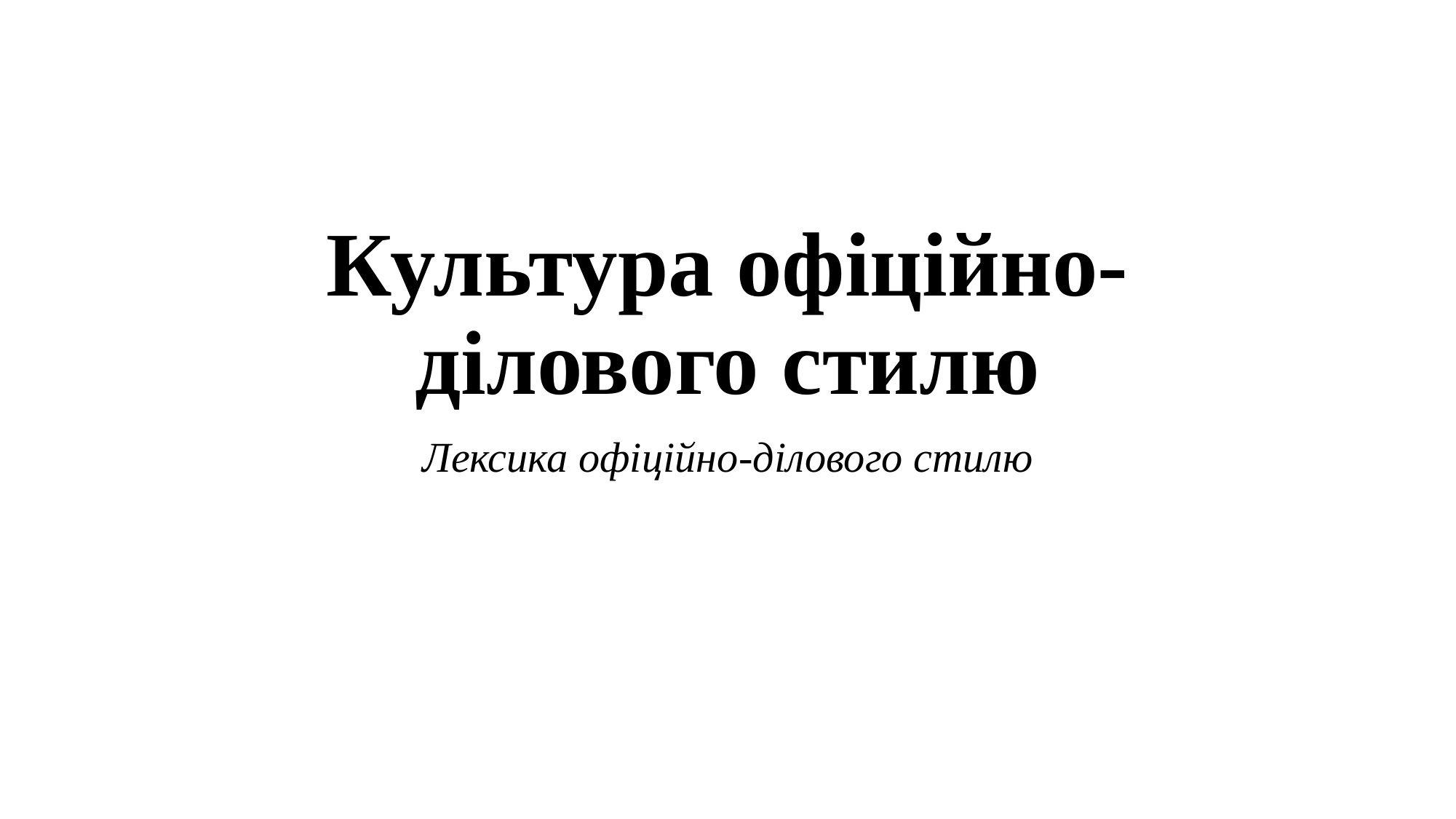

# Культура офіційно-ділового стилю
Лексика офіційно-ділового стилю